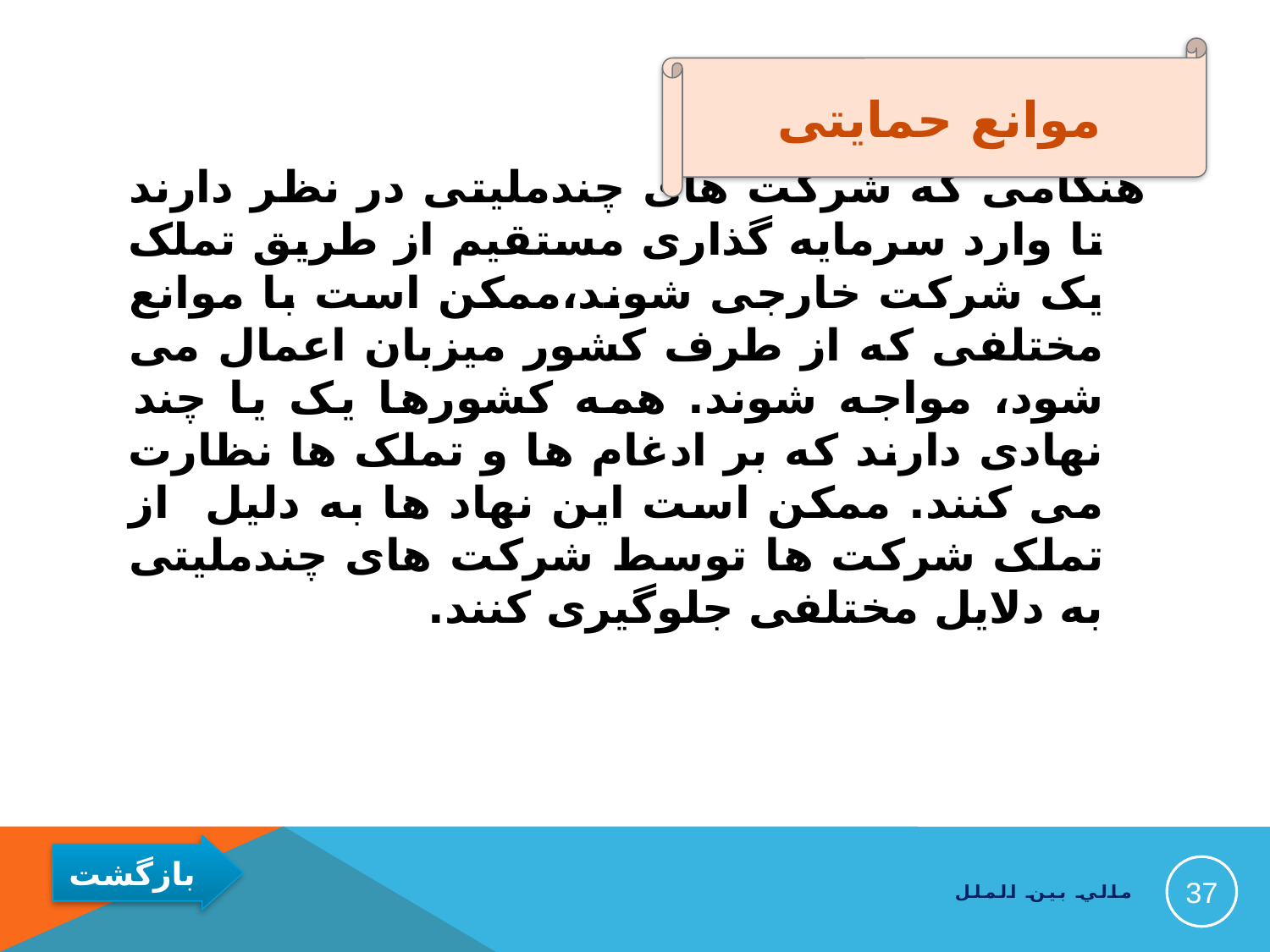

موانع حمایتی
#
هنگامی که شرکت های چندملیتی در نظر دارند تا وارد سرمایه گذاری مستقیم از طریق تملک یک شرکت خارجی شوند،ممکن است با موانع مختلفی که از طرف کشور میزبان اعمال می شود، مواجه شوند. همه کشورها یک یا چند نهادی دارند که بر ادغام ها و تملک ها نظارت می کنند. ممکن است این نهاد ها به دلیل  از تملک شرکت ها توسط شرکت های چندملیتی به دلایل مختلفی جلوگیری کنند.
37
مالي بين الملل